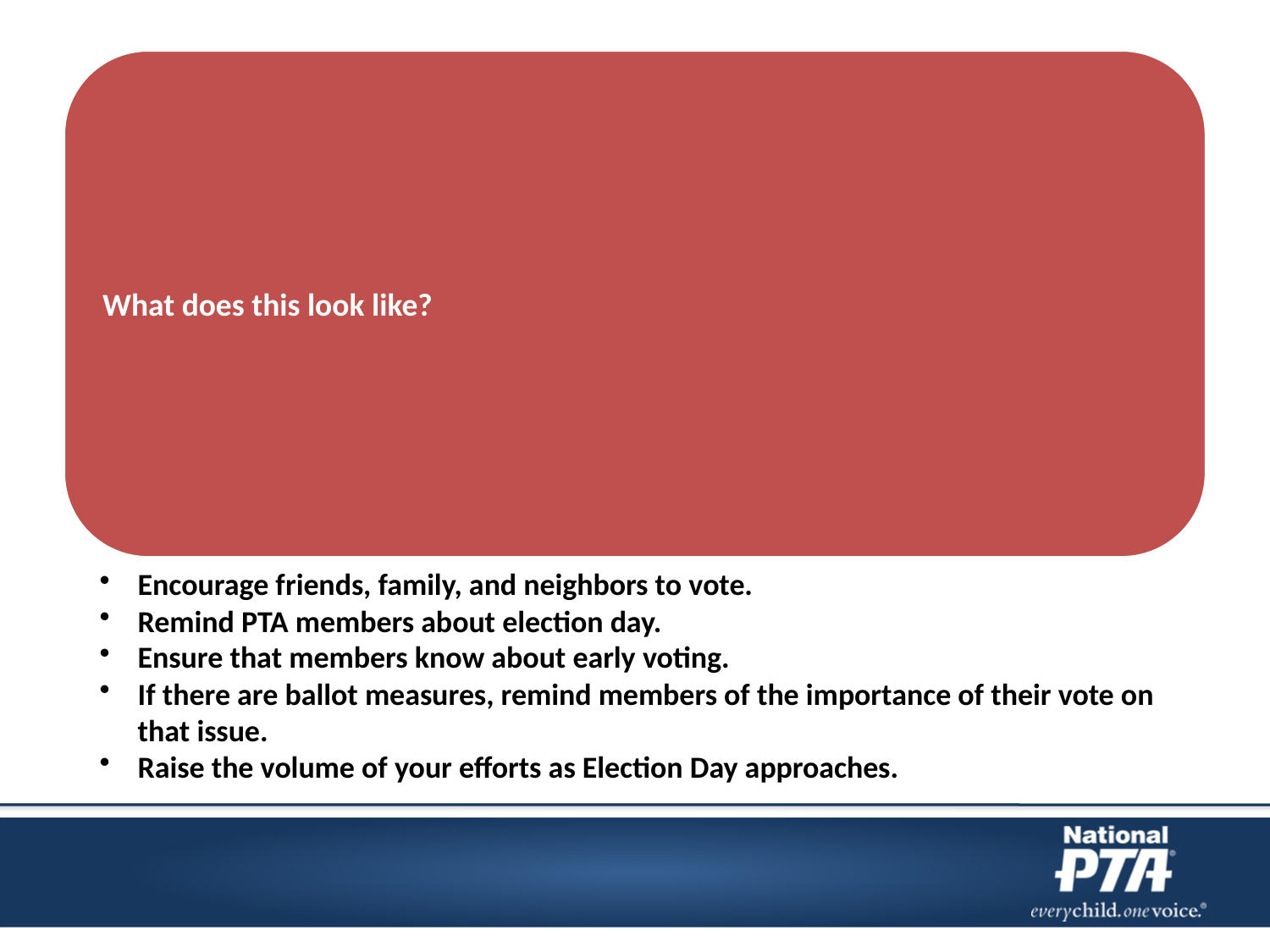

What does this look like?
Encourage friends, family, and neighbors to vote.
Remind PTA members about election day.
Ensure that members know about early voting.
If there are ballot measures, remind members of the importance of their vote on that issue.
Raise the volume of your efforts as Election Day approaches.